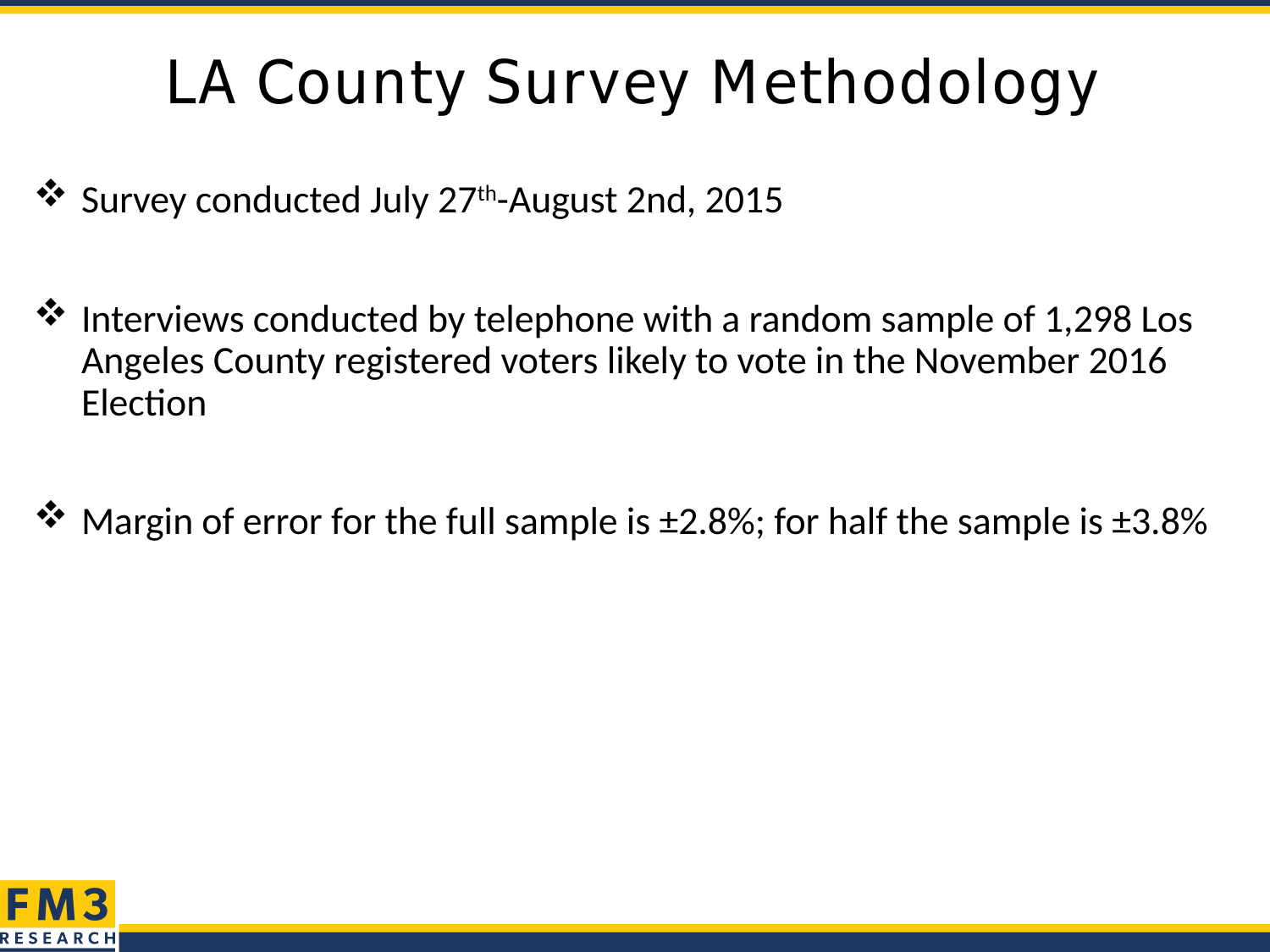

# LA County Survey Methodology
Survey conducted July 27th-August 2nd, 2015

Interviews conducted by telephone with a random sample of 1,298 Los Angeles County registered voters likely to vote in the November 2016 Election

Margin of error for the full sample is ±2.8%; for half the sample is ±3.8%